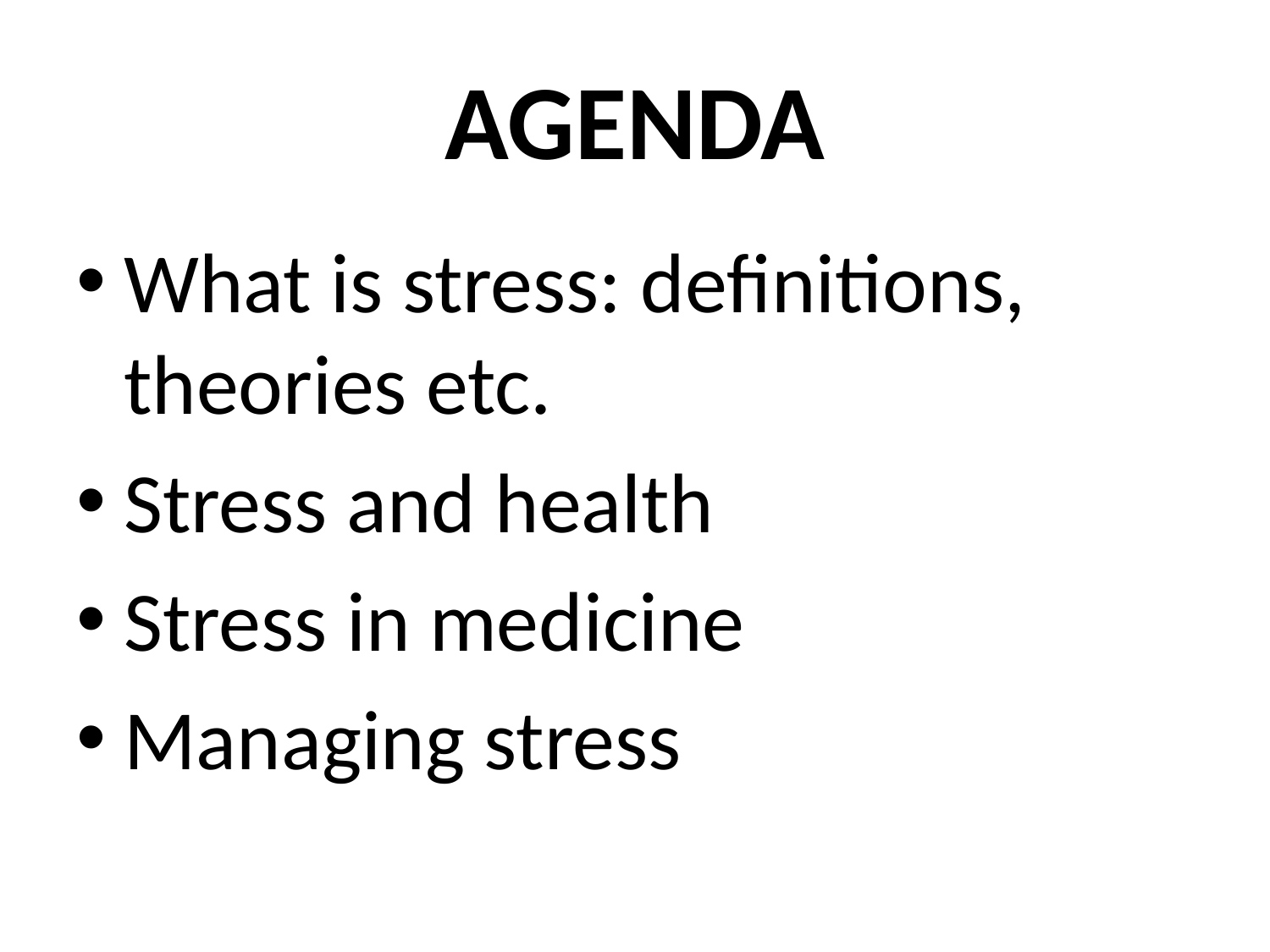

# AGENDA
What is stress: definitions, theories etc.
Stress and health
Stress in medicine
Managing stress